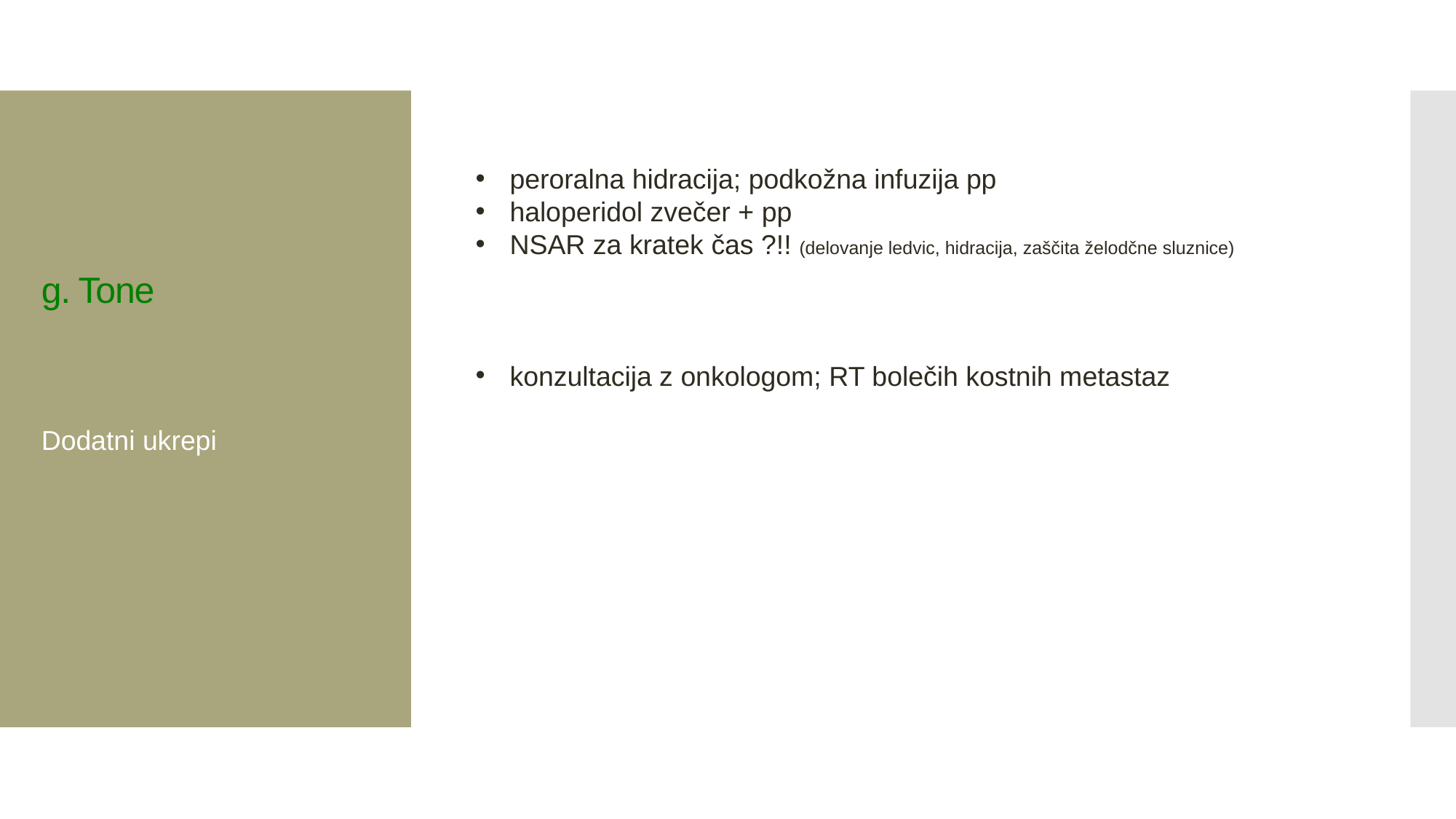

# g. Tone
peroralna hidracija; podkožna infuzija pp
haloperidol zvečer + pp
NSAR za kratek čas ?!! (delovanje ledvic, hidracija, zaščita želodčne sluznice)

konzultacija z onkologom; RT bolečih kostnih metastaz
Dodatni ukrepi